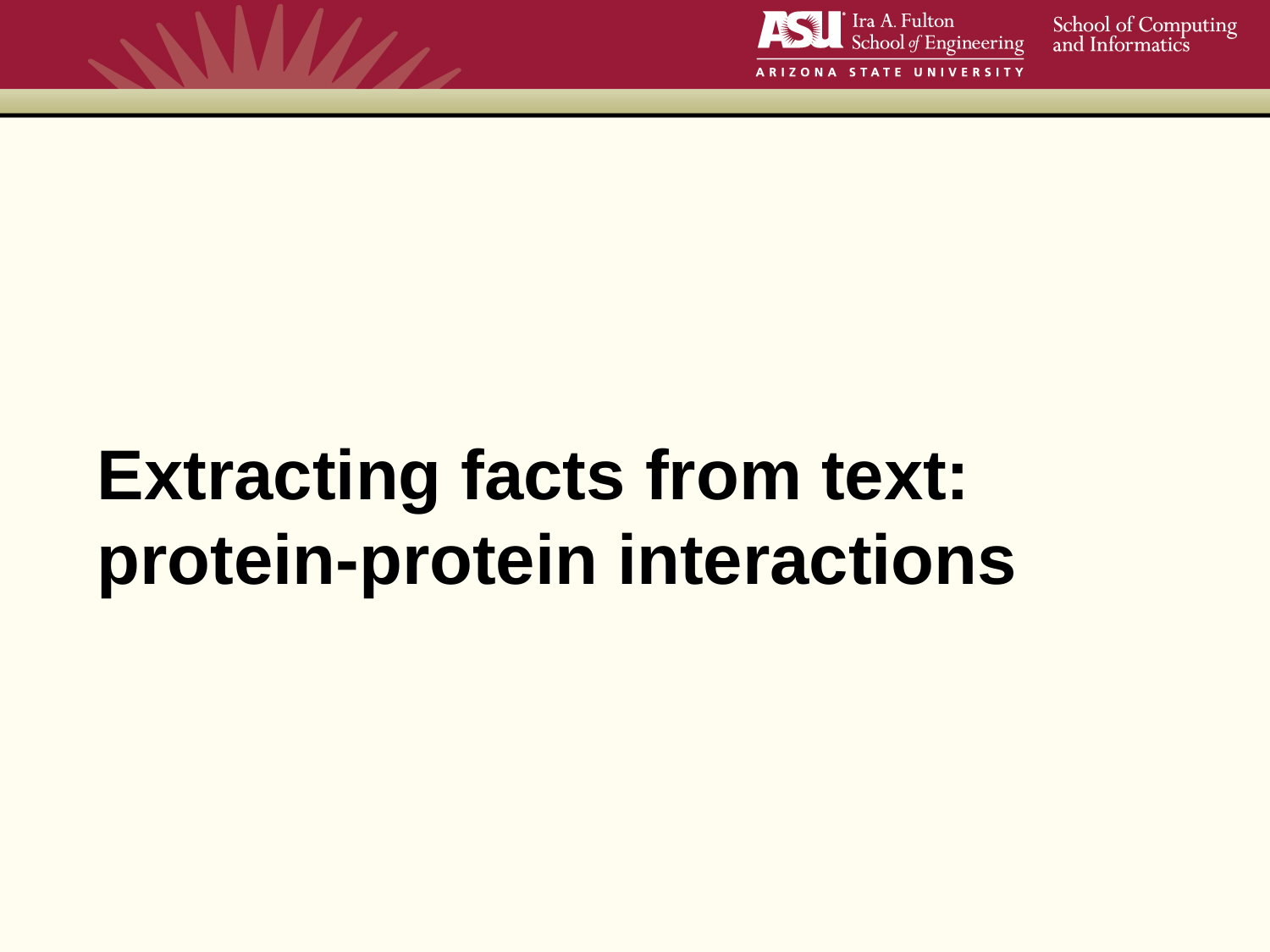

# Extracting facts from text: protein-protein interactions